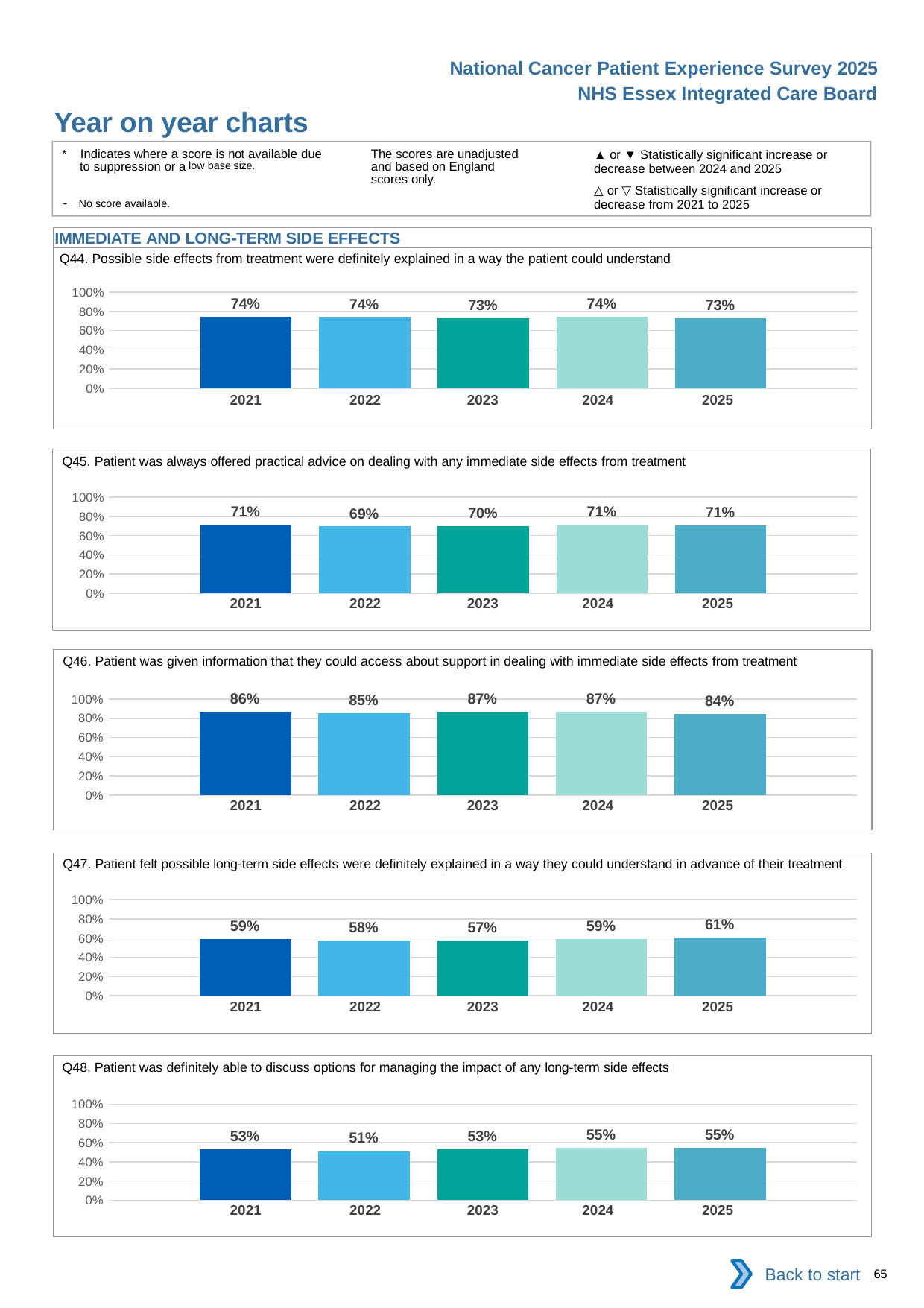

National Cancer Patient Experience Survey 2025
NHS Essex Integrated Care Board
Year on year charts (10)

The scores are unadjusted and based on England scores only.
*  Indicates where a score is not available due to suppression or a low base size.
- No score available.
▲ or ▼ Statistically significant increase or decrease between 2024 and 2025
△ or ▽ Statistically significant increase or decrease from 2021 to 2025
IMMEDIATE AND LONG-TERM SIDE EFFECTS
Q44. Possible side effects from treatment were definitely explained in a way the patient could understand

### Chart

| Category | 2021 | 2022 | 2023 | 2024 | 2025 |
|---|---|---|---|---|---|
| Category 1 | 0.7433333 | 0.7359017 | 0.7260616 | 0.7416108 | 0.7257143 |
| 2021 | 2022 | 2023 | 2024 | 2025 |
| --- | --- | --- | --- | --- |
|  |  |  |  |  |
Q45. Patient was always offered practical advice on dealing with any immediate side effects from treatment

### Chart

| Category | 2021 | 2022 | 2023 | 2024 | 2025 |
|---|---|---|---|---|---|
| Category 1 | 0.7116883 | 0.6947059 | 0.6954662 | 0.7145848 | 0.7063915 |
| 2021 | 2022 | 2023 | 2024 | 2025 |
| --- | --- | --- | --- | --- |
|  |  |  |  |  |
Q46. Patient was given information that they could access about support in dealing with immediate side effects from treatment

### Chart

| Category | 2021 | 2022 | 2023 | 2024 | 2025 |
|---|---|---|---|---|---|
| Category 1 | 0.8649836 | 0.8540925 | 0.8651805 | 0.8672269 | 0.8416327 |
| 2021 | 2022 | 2023 | 2024 | 2025 |
| --- | --- | --- | --- | --- |
|  |  |  |  |  |
Q47. Patient felt possible long-term side effects were definitely explained in a way they could understand in advance of their treatment

### Chart

| Category | 2021 | 2022 | 2023 | 2024 | 2025 |
|---|---|---|---|---|---|
| Category 1 | 0.5933099 | 0.5766764 | 0.5746333 | 0.5889831 | 0.6077236 |
| 2021 | 2022 | 2023 | 2024 | 2025 |
| --- | --- | --- | --- | --- |
|  |  |  |  |  |
Q48. Patient was definitely able to discuss options for managing the impact of any long-term side effects

### Chart

| Category | 2021 | 2022 | 2023 | 2024 | 2025 |
|---|---|---|---|---|---|
| Category 1 | 0.5300714 | 0.5112628 | 0.5275828 | 0.5476575 | 0.5492188 |
| 2021 | 2022 | 2023 | 2024 | 2025 |
| --- | --- | --- | --- | --- |
|  |  |  |  |  |
Back to start

65